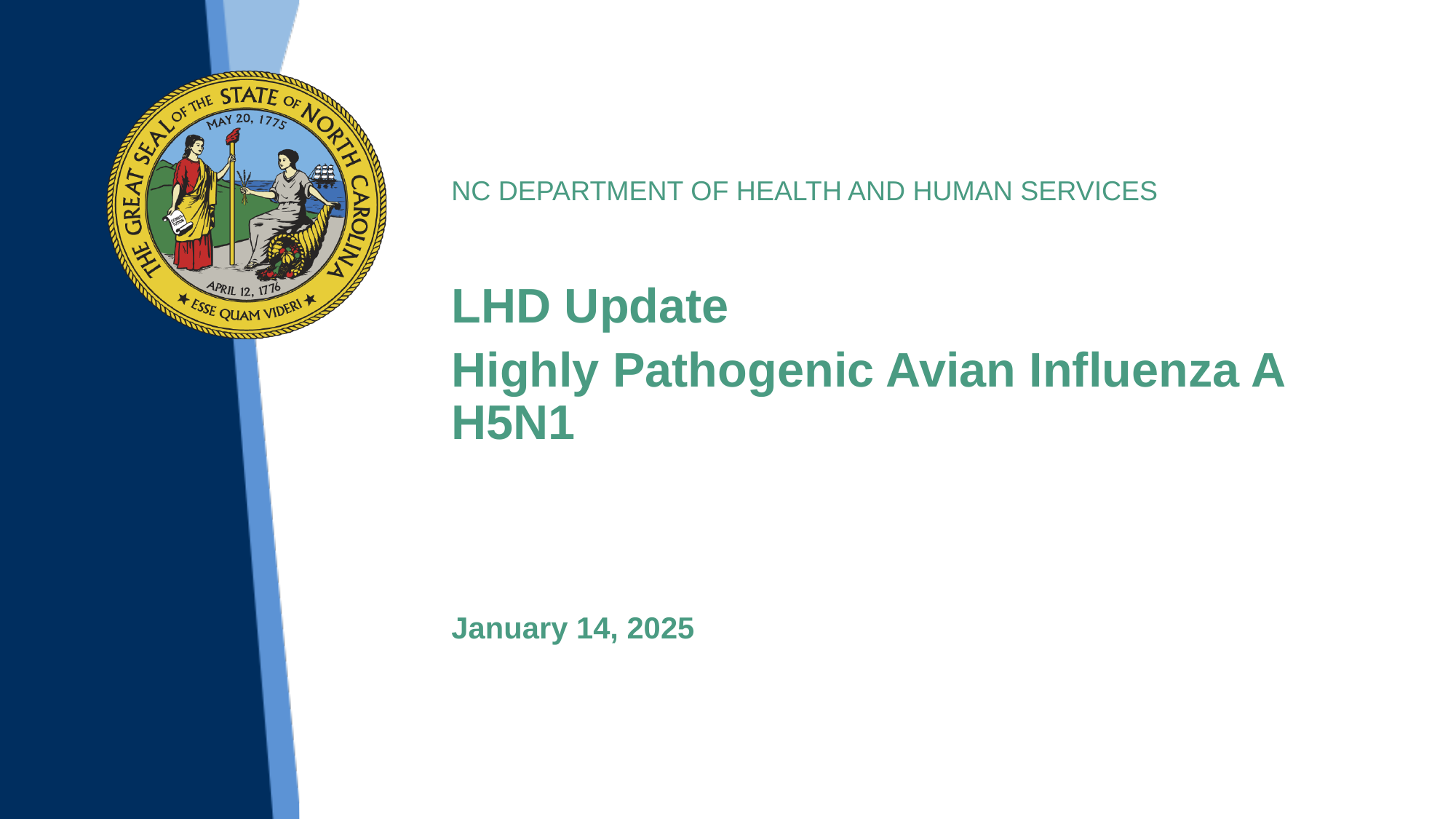

LHD Update
Highly Pathogenic Avian Influenza A H5N1
January 14, 2025